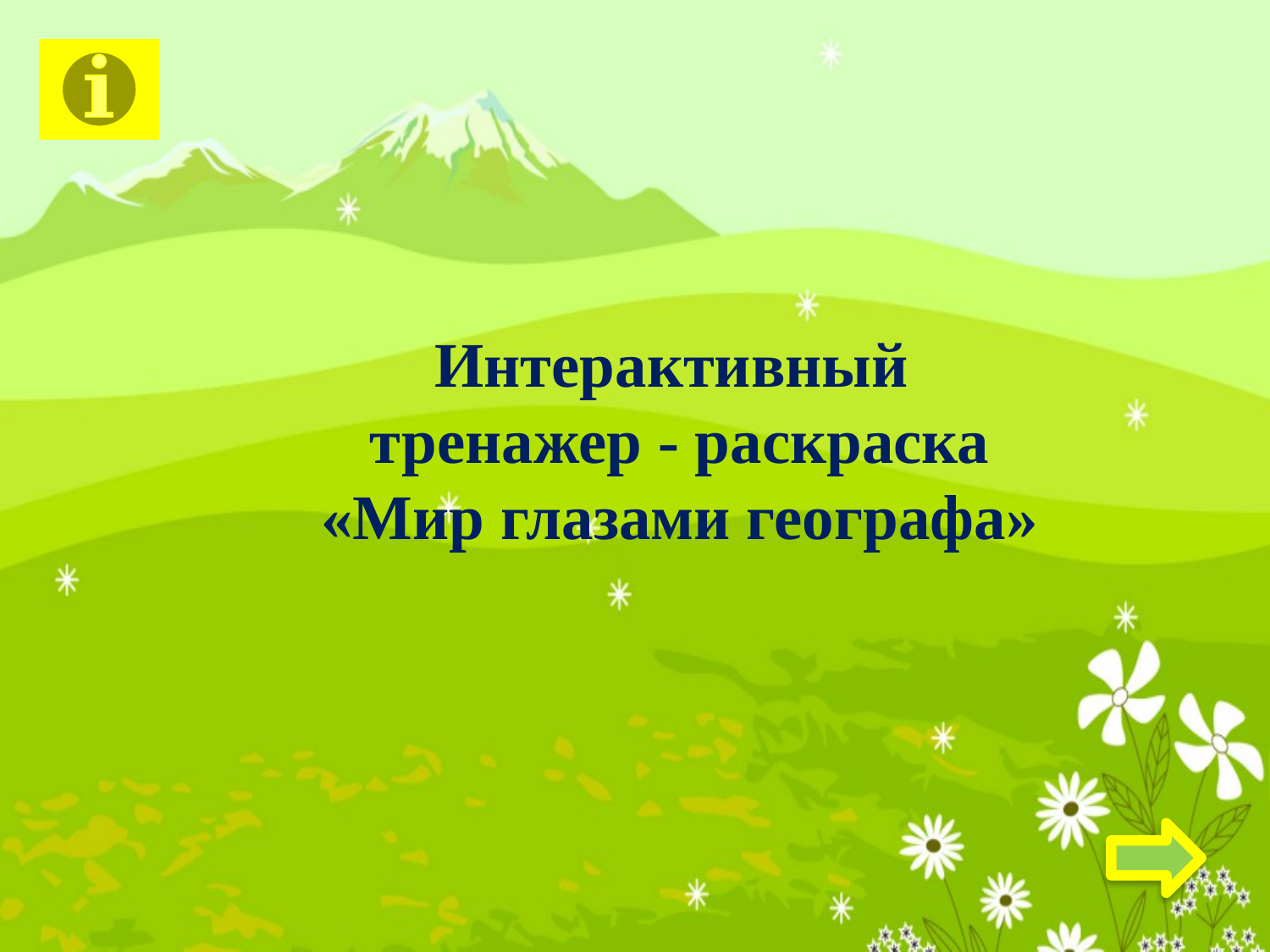

Интерактивный
тренажер - раскраска
«Мир глазами географа»